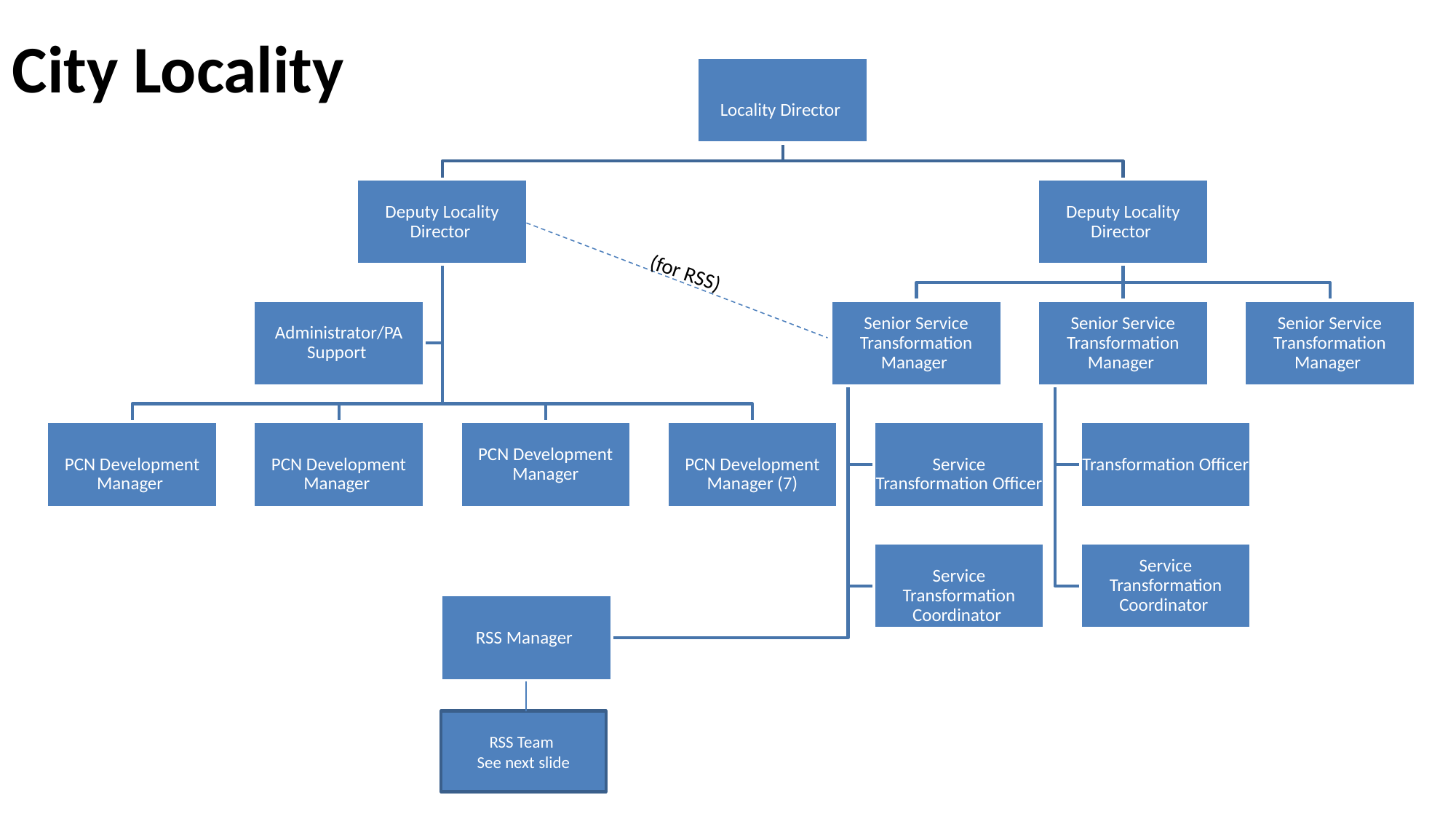

Locality Director
Deputy Locality Director
PCN Development Manager
PCN Development Manager
PCN Development Manager
PCN Development Manager (7)
Administrator/PA Support
Deputy Locality Director
Senior Service Transformation Manager
Service Transformation Officer
Service Transformation Coordinator
RSS Manager
Senior Service Transformation Manager
Transformation Officer
Service Transformation Coordinator
Senior Service Transformation Manager
# City Locality
(for RSS)
RSS Team
See next slide